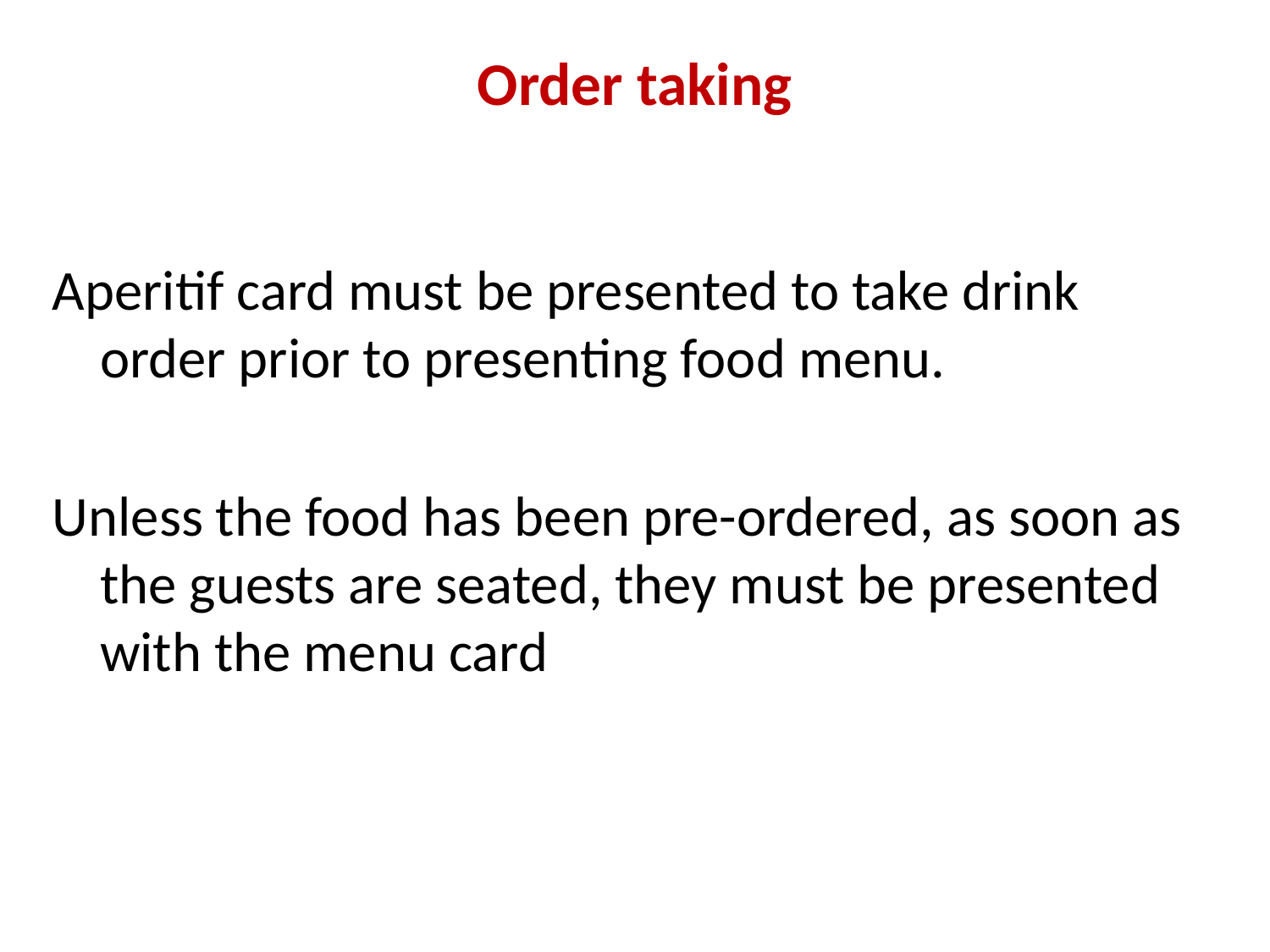

# Order taking

Aperitif card must be presented to take drink order prior to presenting food menu.

Unless the food has been pre-ordered, as soon as the guests are seated, they must be presented with the menu card